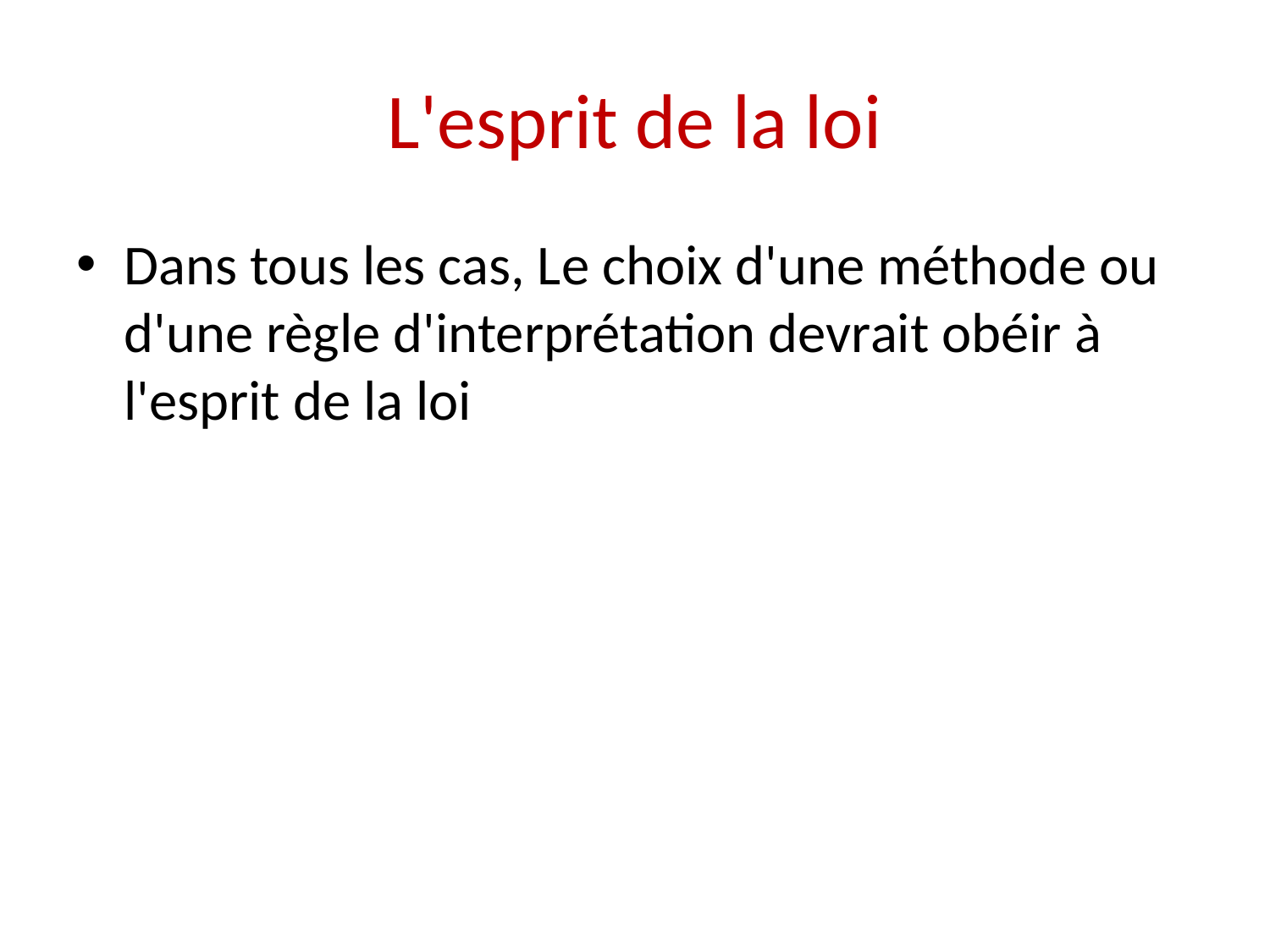

# L'esprit de la loi
Dans tous les cas, Le choix d'une méthode ou d'une règle d'interprétation devrait obéir à l'esprit de la loi